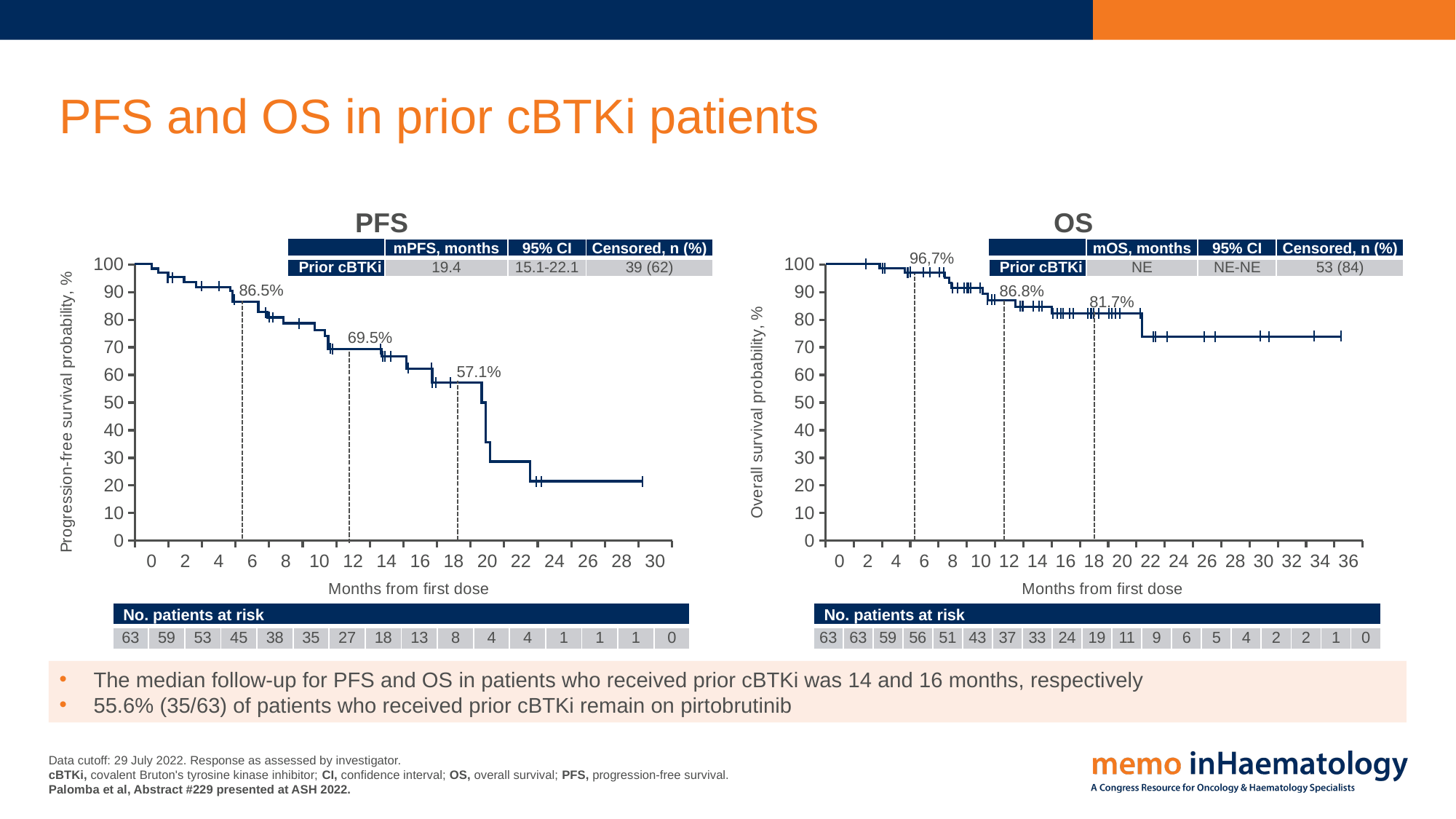

# PFS and OS in prior cBTKi patients
PFS
OS

### Chart

| Category | Datenreihe 1 | Spalte1 | Spalte2 |
|---|---|---|---|
| 0 | None | None | None |
| 2 | None | None | None |
| 4 | None | None | None |
| 6 | None | None | None |
| 8 | None | None | None |
| 10 | None | None | None |
| 12 | None | None | None |
| 14 | None | None | None |
| 16 | None | None | None |
| 18 | None | None | None |
| 20 | None | None | None |
| 22 | None | None | None |
| 24 | None | None | None |
| 26 | None | None | None |
| 28 | None | None | None |
| 30 | None | None | None |

### Chart

| Category | Datenreihe 1 | Spalte1 | Spalte2 |
|---|---|---|---|
| 0 | None | None | None |
| 2 | None | None | None |
| 4 | None | None | None |
| 6 | None | None | None |
| 8 | None | None | None |
| 10 | None | None | None |
| 12 | None | None | None |
| 14 | None | None | None |
| 16 | None | None | None |
| 18 | None | None | None |
| 20 | None | None | None |
| 22 | None | None | None |
| 24 | None | None | None |
| 26 | None | None | None |
| 28 | None | None | None |
| 30 | None | None | None |
| 32 | None | None | None |
| 34 | None | None | None |
| 36 | None | None | None |
|  | mPFS, months | 95% CI | Censored, n (%) |
| --- | --- | --- | --- |
| Prior cBTKi | 19.4 | 15.1-22.1 | 39 (62) |
|  | mOS, months | 95% CI | Censored, n (%) |
| --- | --- | --- | --- |
| Prior cBTKi | NE | NE-NE | 53 (84) |
96,7%

86.5%
86.8%
81.7%
69.5%
57.1%
| No. patients at risk |  |  |  |  |  |  |  |  |  |  |  |  |  |  |  |
| --- | --- | --- | --- | --- | --- | --- | --- | --- | --- | --- | --- | --- | --- | --- | --- |
| 63 | 59 | 53 | 45 | 38 | 35 | 27 | 18 | 13 | 8 | 4 | 4 | 1 | 1 | 1 | 0 |
| No. patients at risk |  |  |  |  |  |  |  |  |  |  |  |  |  |  |  |  |  |  |
| --- | --- | --- | --- | --- | --- | --- | --- | --- | --- | --- | --- | --- | --- | --- | --- | --- | --- | --- |
| 63 | 63 | 59 | 56 | 51 | 43 | 37 | 33 | 24 | 19 | 11 | 9 | 6 | 5 | 4 | 2 | 2 | 1 | 0 |
The median follow-up for PFS and OS in patients who received prior cBTKi was 14 and 16 months, respectively
55.6% (35/63) of patients who received prior cBTKi remain on pirtobrutinib
Data cutoff: 29 July 2022. Response as assessed by investigator.
cBTKi, covalent Bruton's tyrosine kinase inhibitor; CI, confidence interval; OS, overall survival; PFS, progression-free survival.
Palomba et al, Abstract #229 presented at ASH 2022.